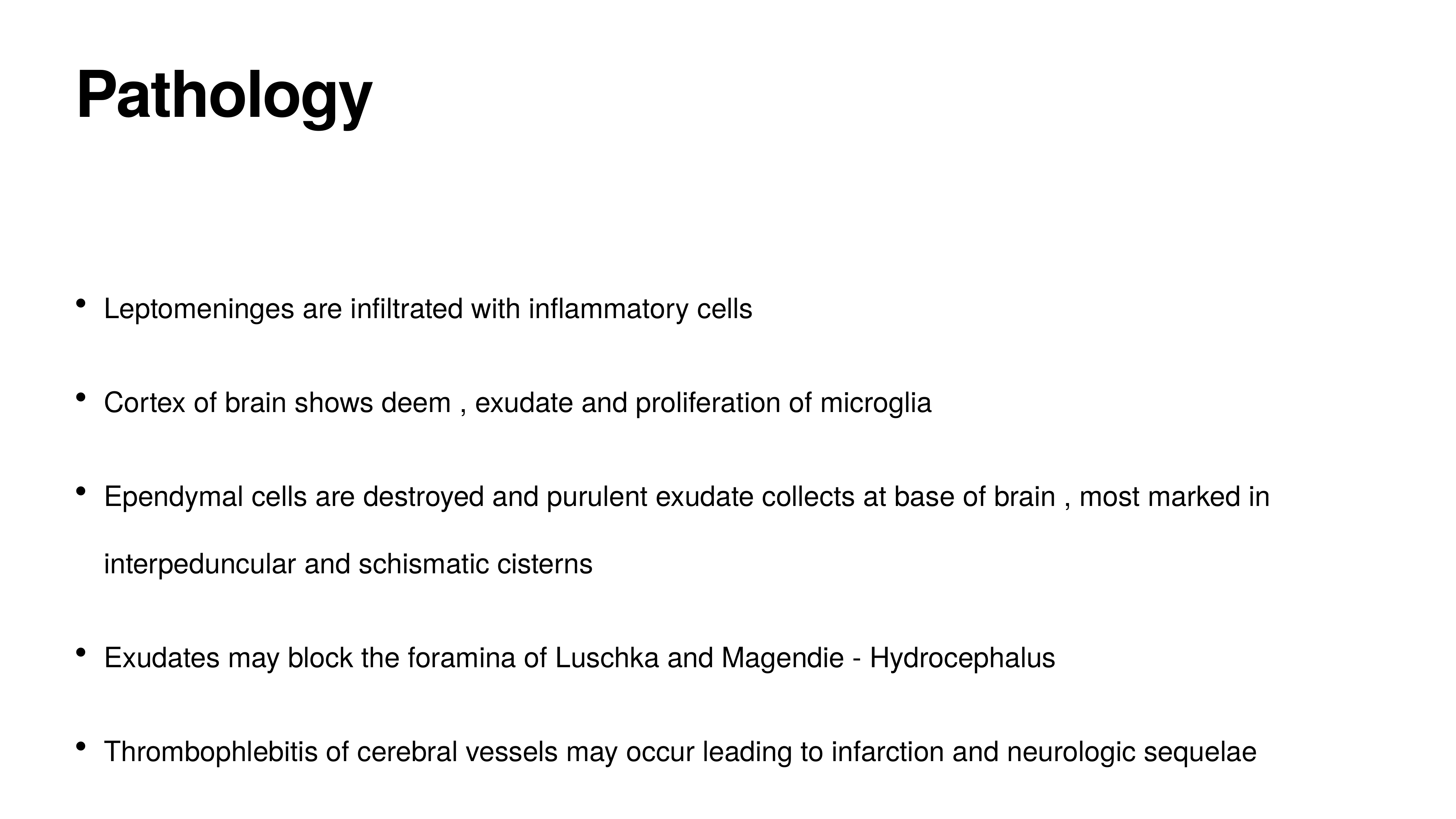

# Pathology
Leptomeninges are infiltrated with inflammatory cells
Cortex of brain shows deem , exudate and proliferation of microglia
Ependymal cells are destroyed and purulent exudate collects at base of brain , most marked in interpeduncular and schismatic cisterns
Exudates may block the foramina of Luschka and Magendie - Hydrocephalus
Thrombophlebitis of cerebral vessels may occur leading to infarction and neurologic sequelae